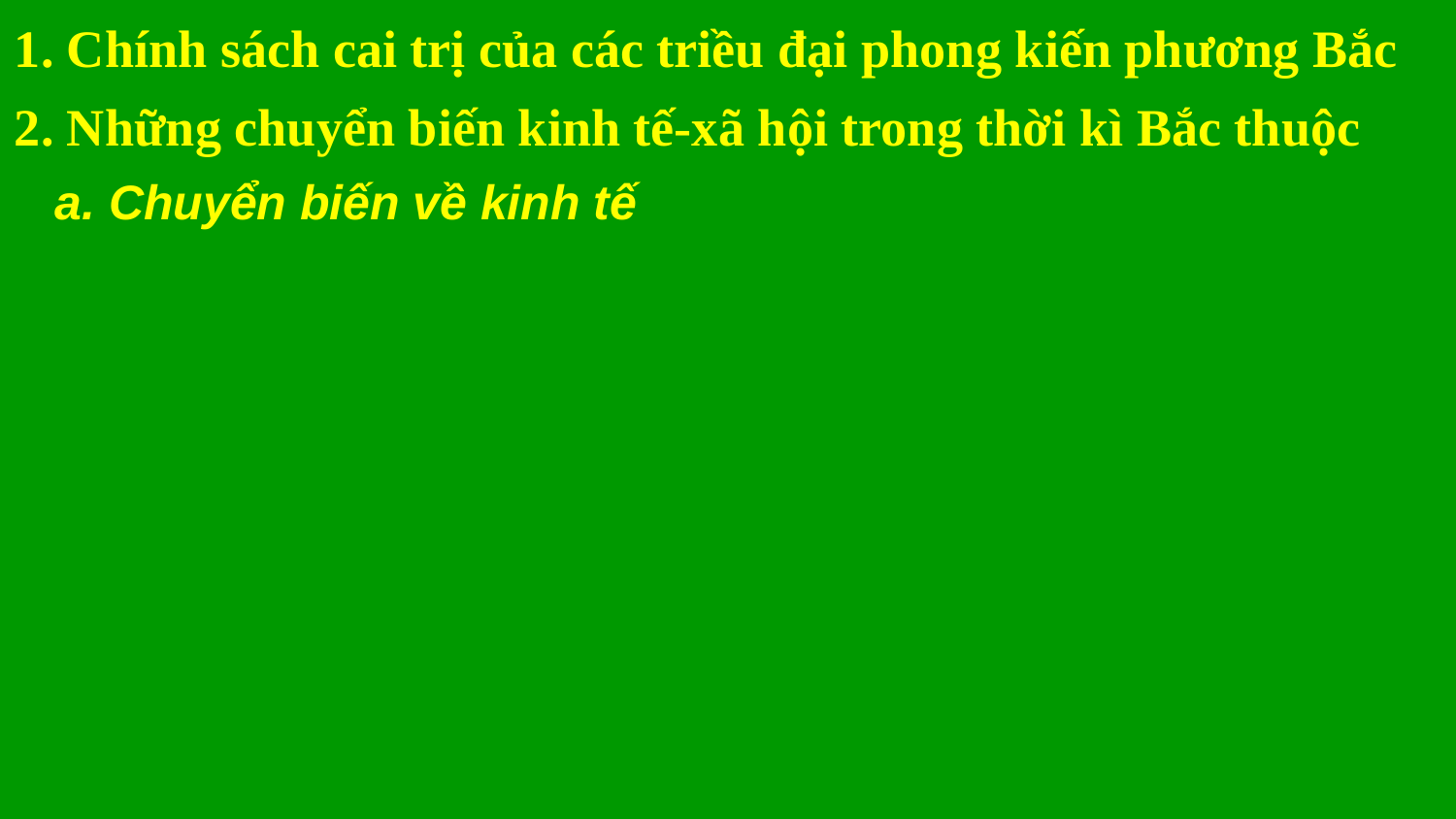

1. Chính sách cai trị của các triều đại phong kiến phương Bắc
2. Những chuyển biến kinh tế-xã hội trong thời kì Bắc thuộc
a. Chuyển biến về kinh tế